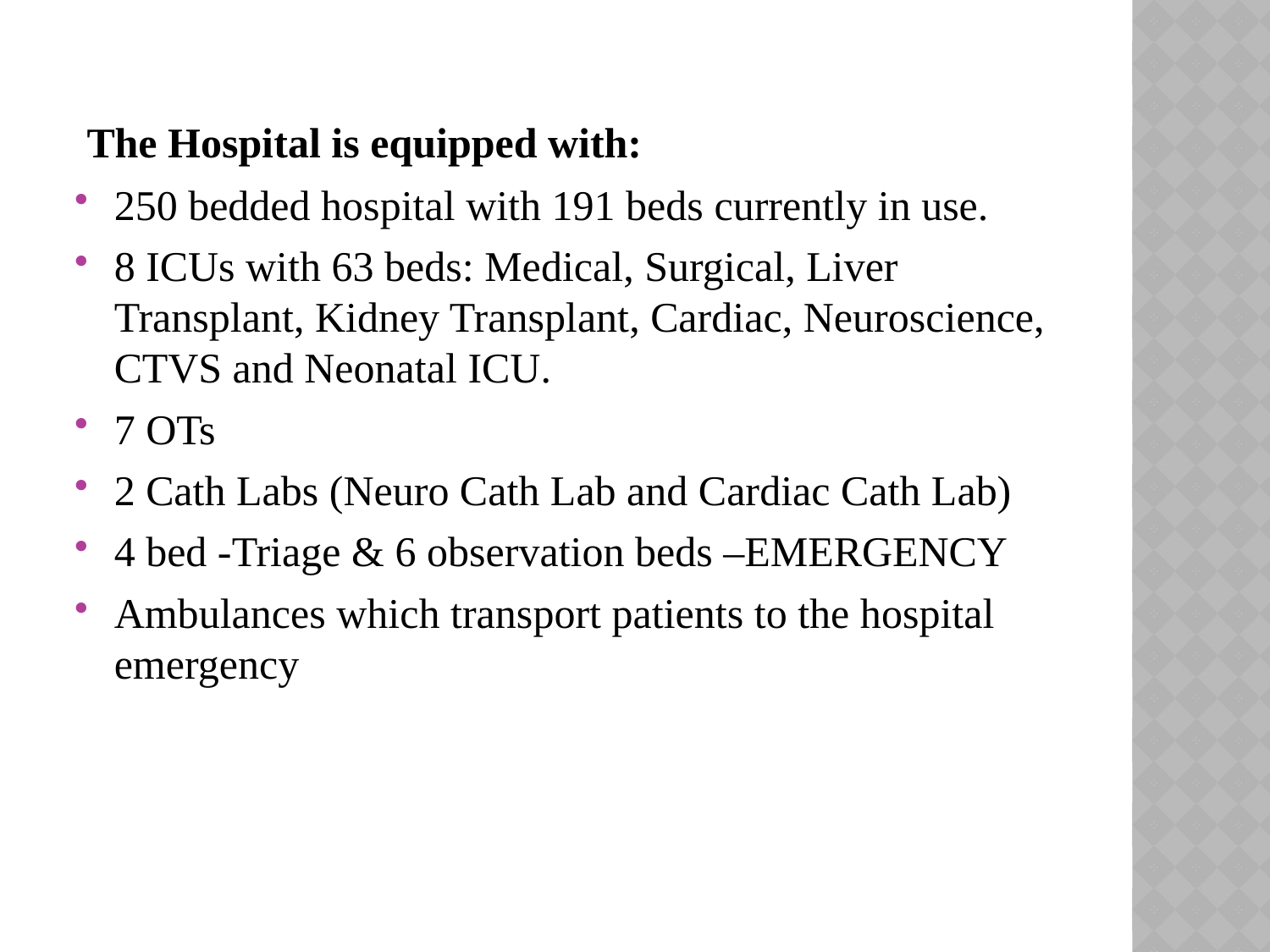

#
 The Hospital is equipped with:
250 bedded hospital with 191 beds currently in use.
8 ICUs with 63 beds: Medical, Surgical, Liver Transplant, Kidney Transplant, Cardiac, Neuroscience, CTVS and Neonatal ICU.
7 OTs
2 Cath Labs (Neuro Cath Lab and Cardiac Cath Lab)
4 bed -Triage & 6 observation beds –EMERGENCY
Ambulances which transport patients to the hospital emergency